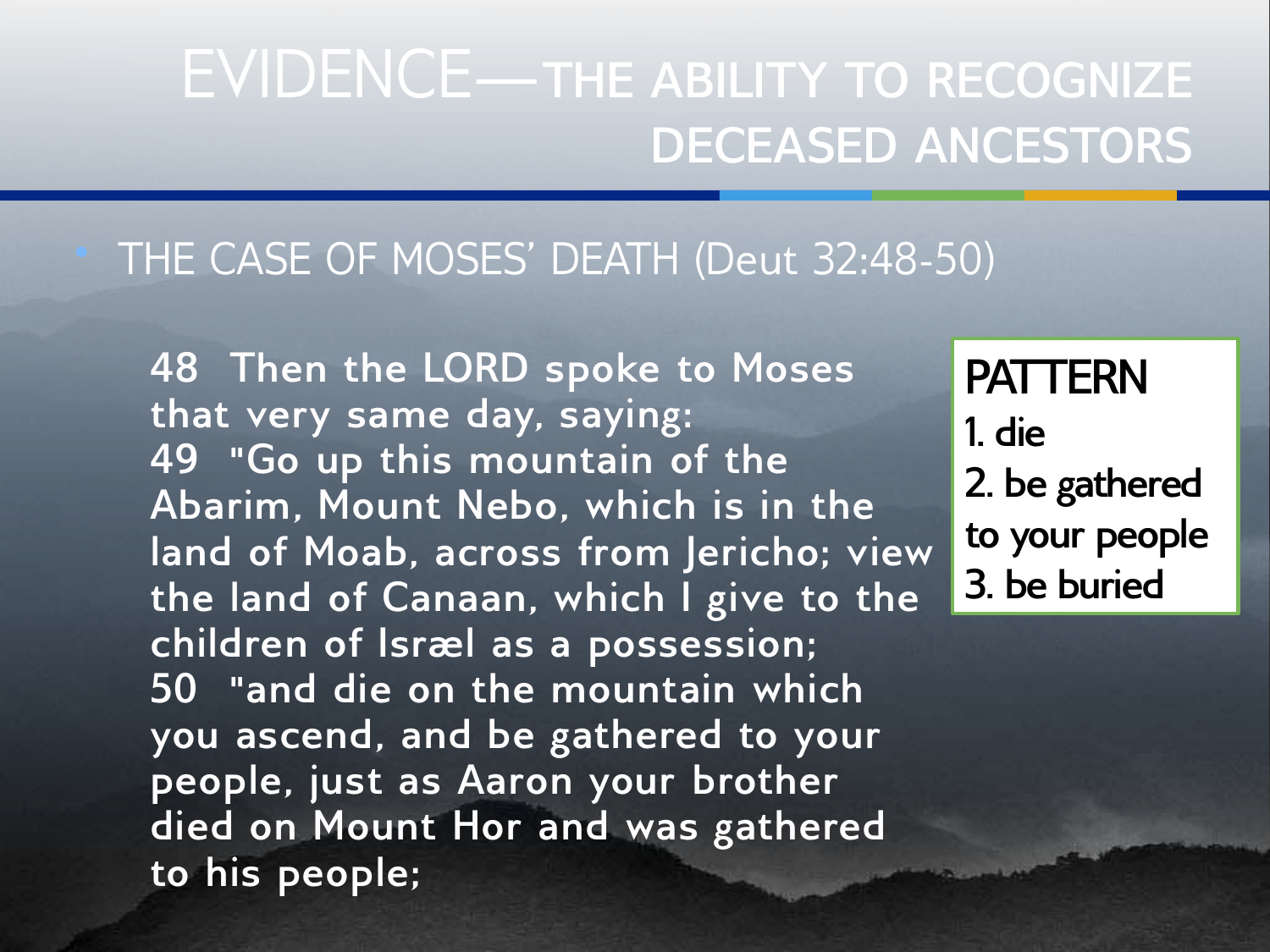

# EVIDENCE—THE ABILITY TO RECOGNIZE DECEASED ANCESTORS
THE CASE OF MOSES’ DEATH (Deut 32:48-50)
48  Then the LORD spoke to Moses that very same day, saying:
49  "Go up this mountain of the Abarim, Mount Nebo, which is in the land of Moab, across from Jericho; view the land of Canaan, which I give to the children of Israel as a possession;
50  "and die on the mountain which you ascend, and be gathered to your people, just as Aaron your brother died on Mount Hor and was gathered to his people;
PATTERN
1. die
2. be gathered to your people
3. be buried